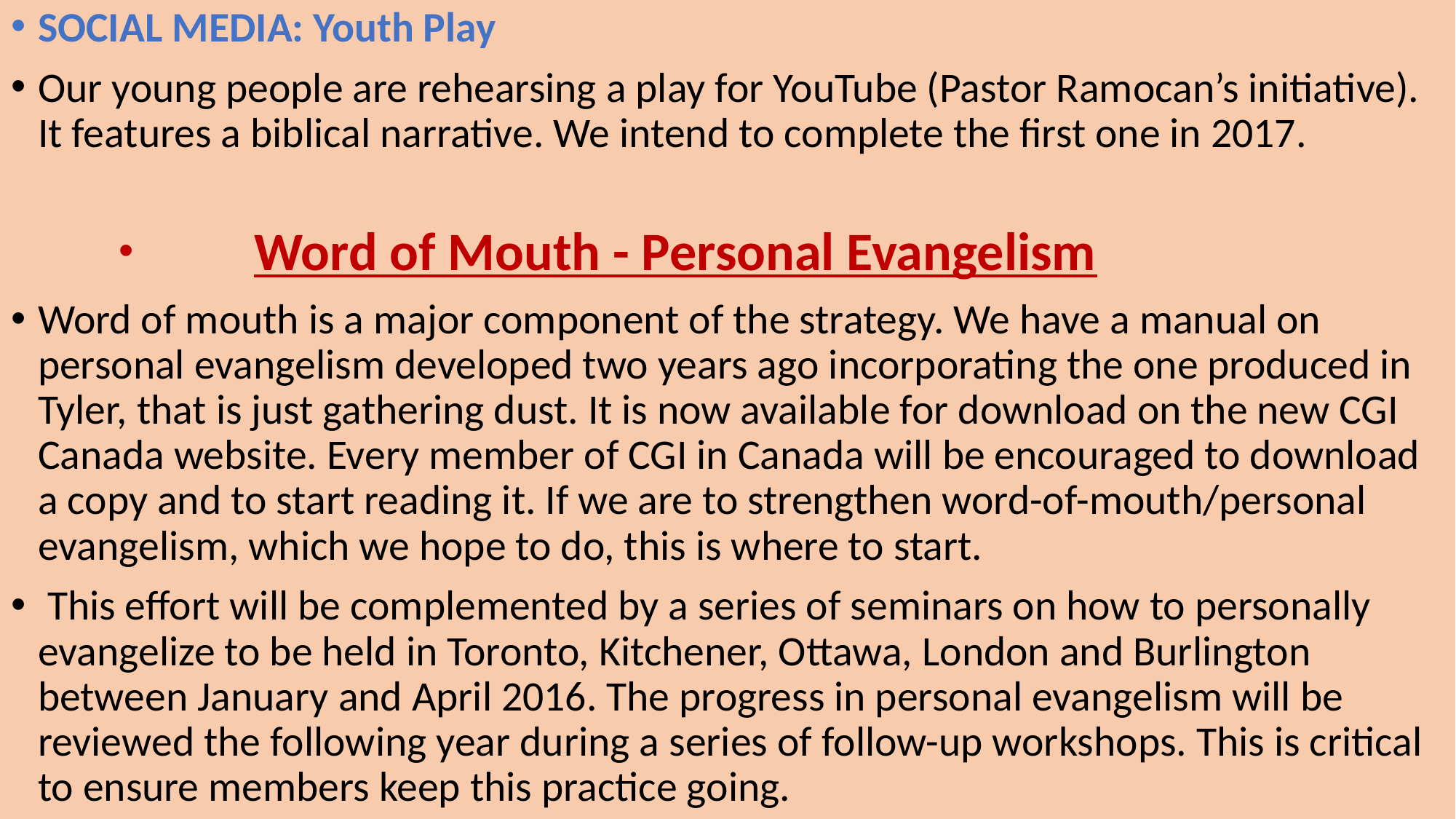

SOCIAL MEDIA: Youth Play
Our young people are rehearsing a play for YouTube (Pastor Ramocan’s initiative). It features a biblical narrative. We intend to complete the first one in 2017.

	Word of Mouth - Personal Evangelism
Word of mouth is a major component of the strategy. We have a manual on personal evangelism developed two years ago incorporating the one produced in Tyler, that is just gathering dust. It is now available for download on the new CGI Canada website. Every member of CGI in Canada will be encouraged to download a copy and to start reading it. If we are to strengthen word-of-mouth/personal evangelism, which we hope to do, this is where to start.
 This effort will be complemented by a series of seminars on how to personally evangelize to be held in Toronto, Kitchener, Ottawa, London and Burlington between January and April 2016. The progress in personal evangelism will be reviewed the following year during a series of follow-up workshops. This is critical to ensure members keep this practice going.

# h